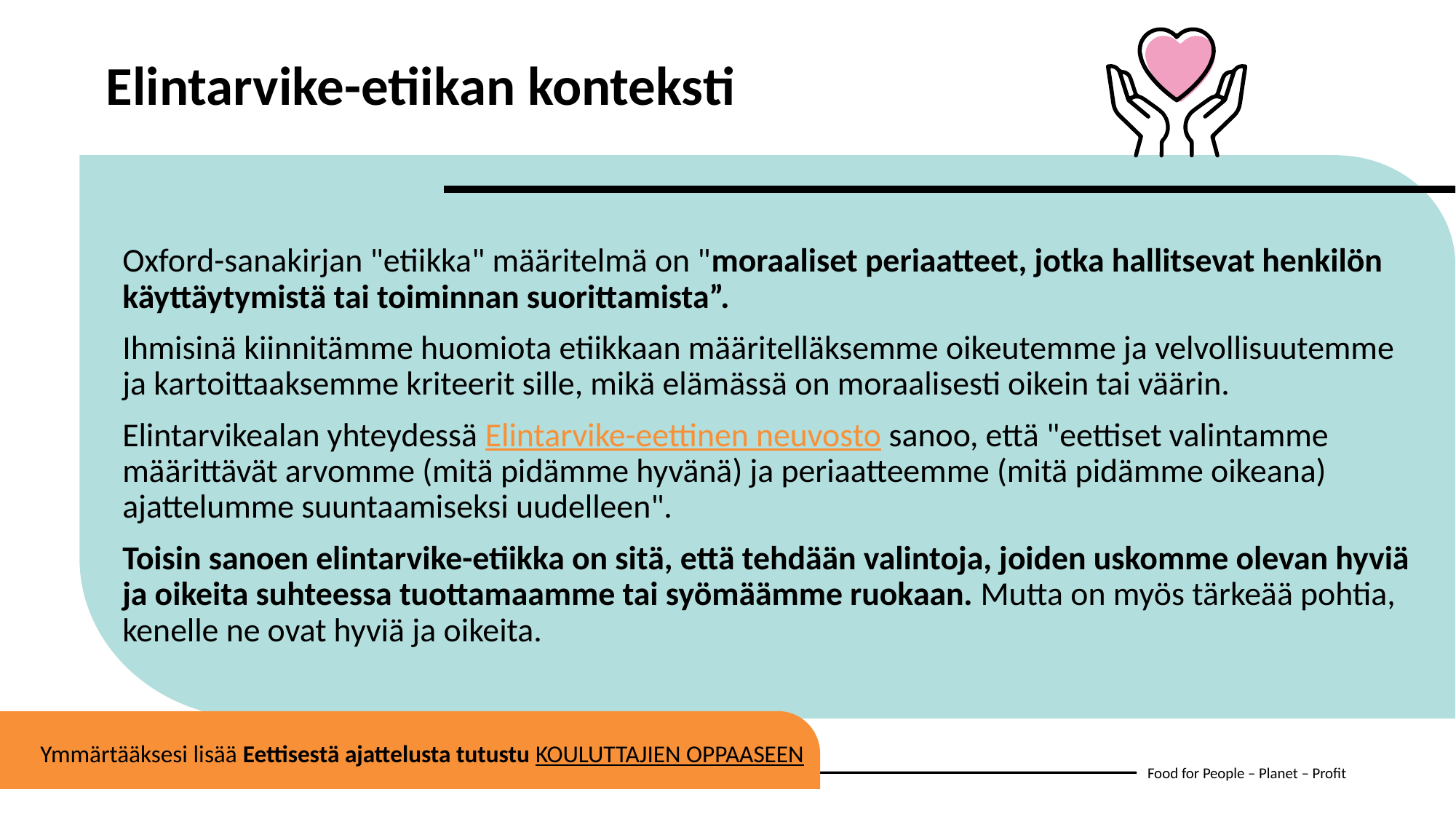

Elintarvike-etiikan konteksti
Oxford-sanakirjan "etiikka" määritelmä on "moraaliset periaatteet, jotka hallitsevat henkilön käyttäytymistä tai toiminnan suorittamista”.
Ihmisinä kiinnitämme huomiota etiikkaan määritelläksemme oikeutemme ja velvollisuutemme ja kartoittaaksemme kriteerit sille, mikä elämässä on moraalisesti oikein tai väärin.
Elintarvikealan yhteydessä Elintarvike-eettinen neuvosto sanoo, että "eettiset valintamme määrittävät arvomme (mitä pidämme hyvänä) ja periaatteemme (mitä pidämme oikeana) ajattelumme suuntaamiseksi uudelleen".
Toisin sanoen elintarvike-etiikka on sitä, että tehdään valintoja, joiden uskomme olevan hyviä ja oikeita suhteessa tuottamaamme tai syömäämme ruokaan. Mutta on myös tärkeää pohtia, kenelle ne ovat hyviä ja oikeita.
Ymmärtääksesi lisää Eettisestä ajattelusta tutustu KOULUTTAJIEN OPPAASEEN